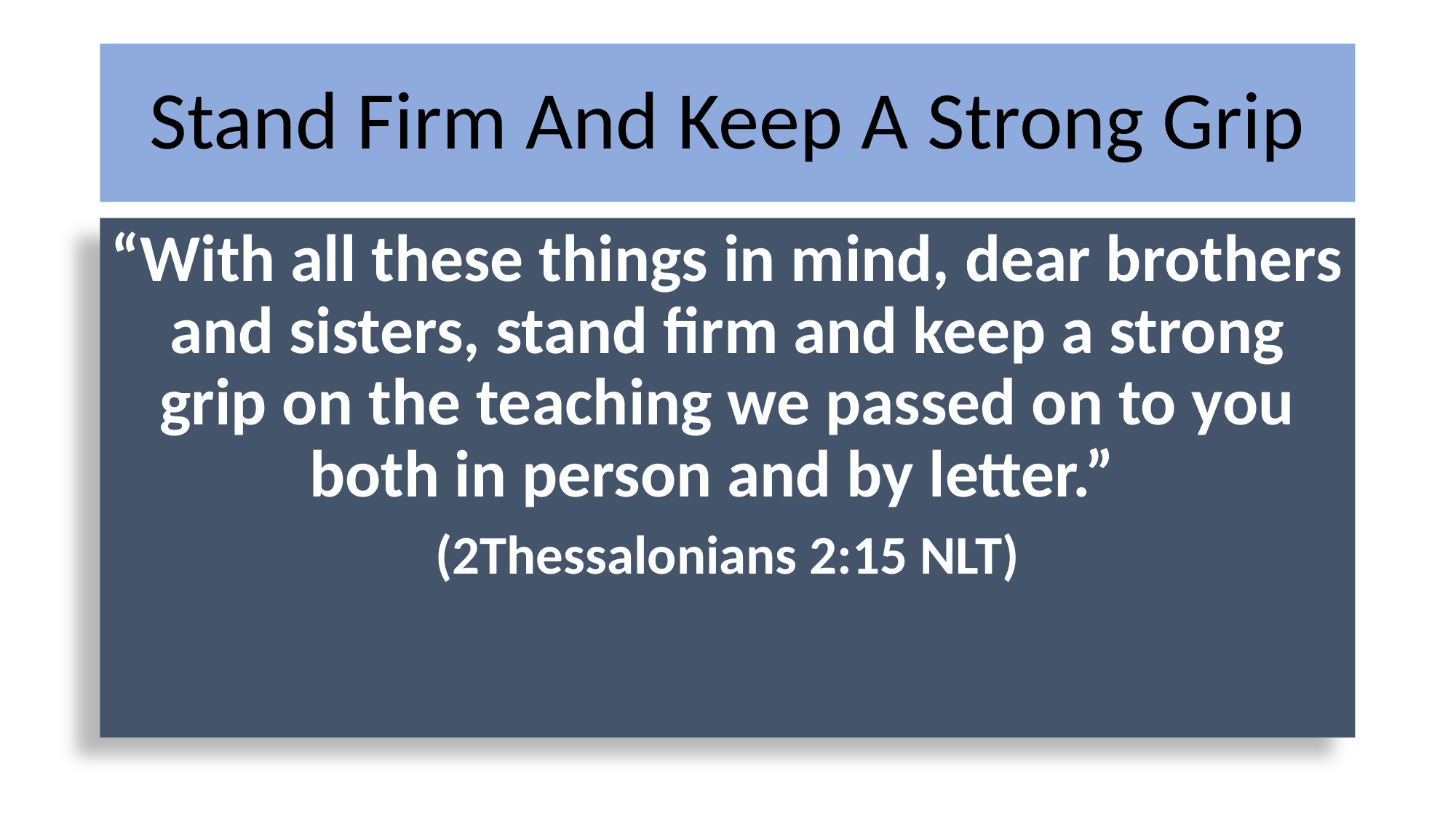

# Stand Firm And Keep A Strong Grip
“With all these things in mind, dear brothers and sisters, stand firm and keep a strong grip on the teaching we passed on to you both in person and by letter.”
(2Thessalonians 2:15 NLT)